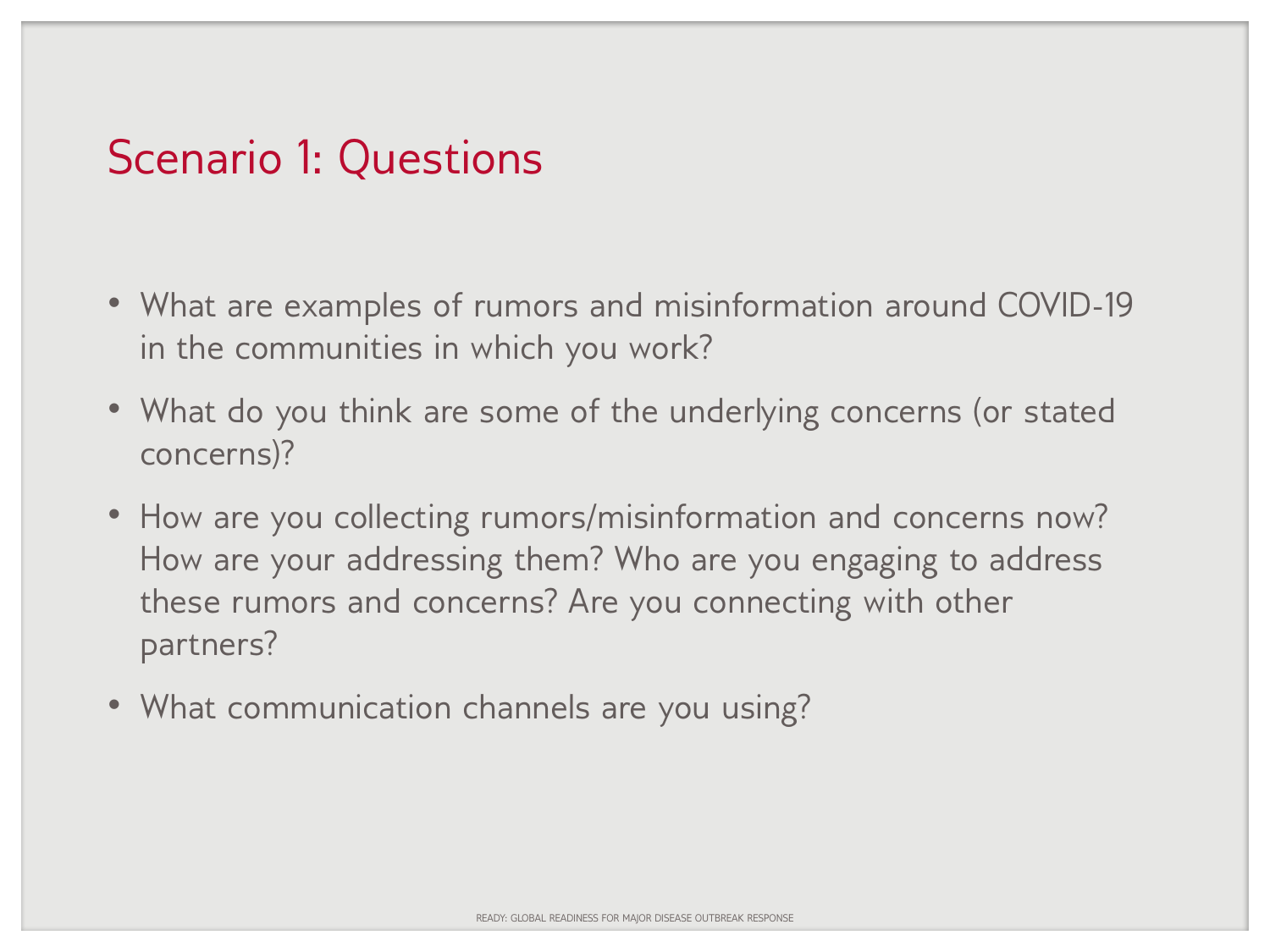

# Scenario 1: Questions
What are examples of rumors and misinformation around COVID-19 in the communities in which you work?
What do you think are some of the underlying concerns (or stated concerns)?
How are you collecting rumors/misinformation and concerns now? How are your addressing them? Who are you engaging to address these rumors and concerns? Are you connecting with other partners?
What communication channels are you using?
READY: GLOBAL READINESS FOR MAJOR DISEASE OUTBREAK RESPONSE